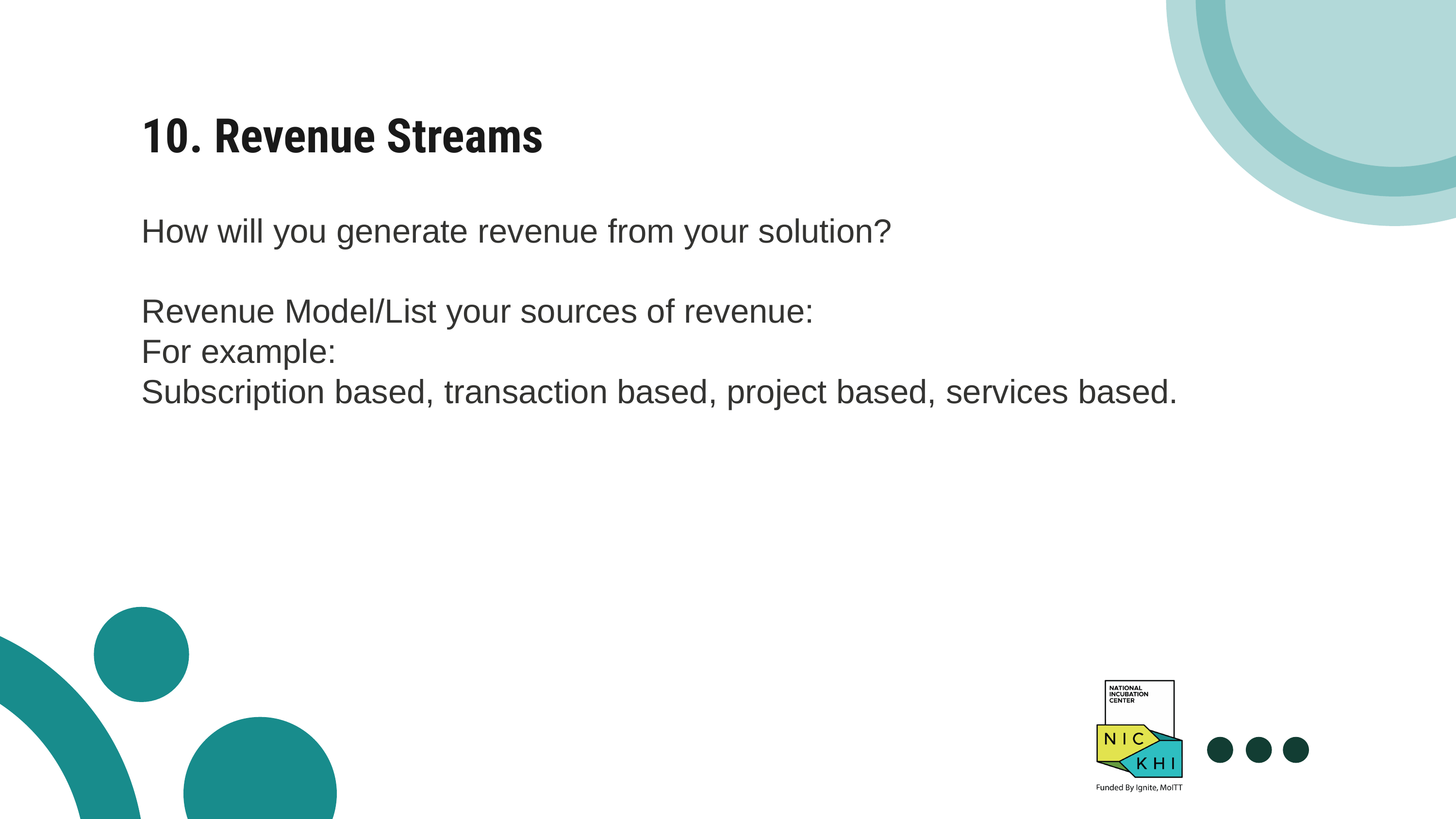

10. Revenue Streams
How will you generate revenue from your solution?

Revenue Model/List your sources of revenue:
For example:
Subscription based, transaction based, project based, services based.